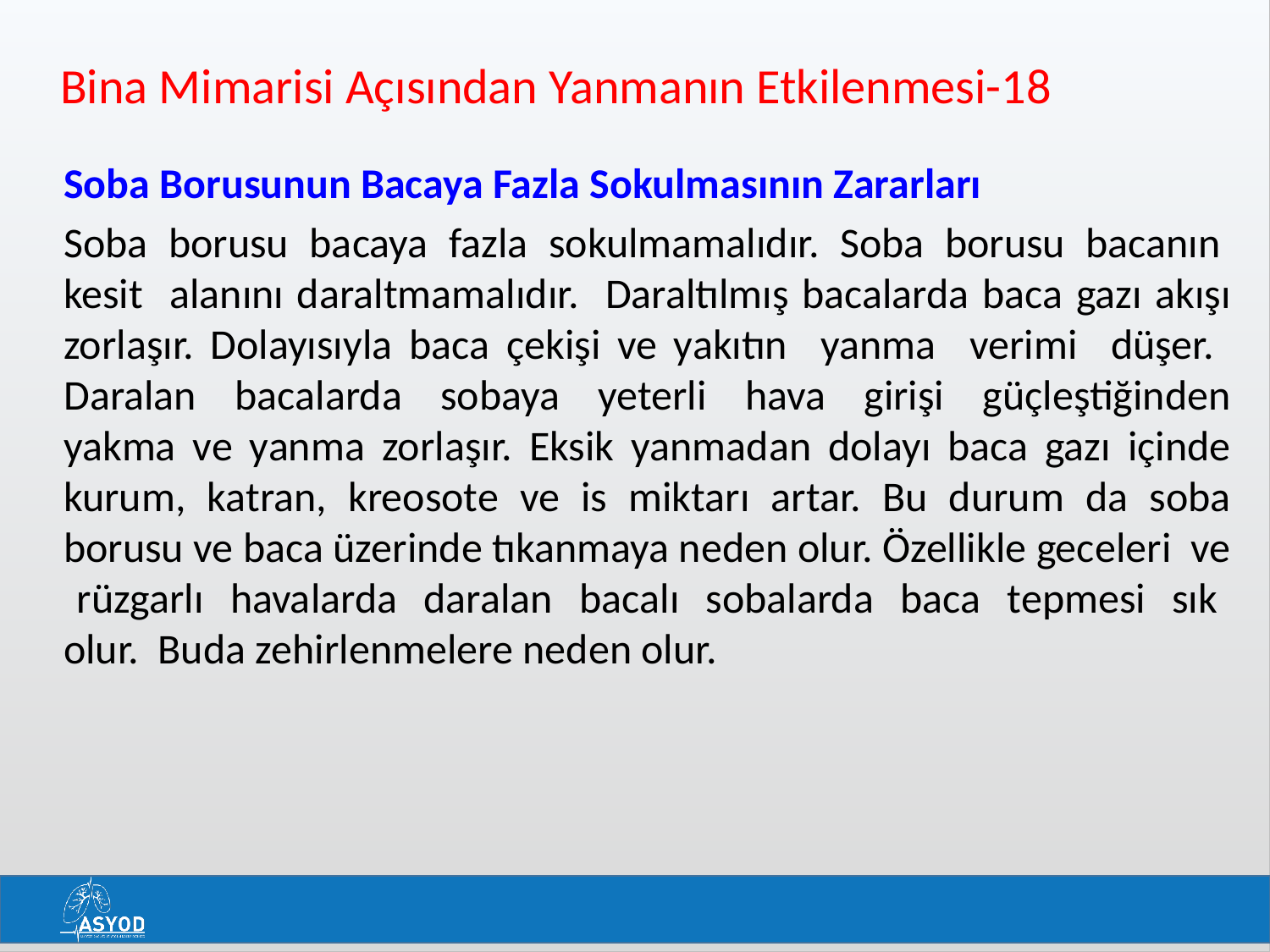

# Bina Mimarisi Açısından Yanmanın Etkilenmesi-18
Soba Borusunun Bacaya Fazla Sokulmasının Zararları
Soba  borusu  bacaya  fazla  sokulmamalıdır.  Soba  borusu  bacanın  kesit  alanını daraltmamalıdır.  Daraltılmış bacalarda baca gazı akışı zorlaşır. Dolayısıyla baca çekişi ve yakıtın  yanma  verimi  düşer.  Daralan  bacalarda  sobaya  yeterli  hava  girişi  güçleştiğinden yakma ve yanma zorlaşır. Eksik yanmadan dolayı baca gazı içinde kurum, katran, kreosote ve is miktarı artar. Bu durum da soba borusu ve baca üzerinde tıkanmaya neden olur. Özellikle geceleri  ve  rüzgarlı  havalarda  daralan  bacalı  sobalarda  baca  tepmesi  sık  olur.  Buda zehirlenmelere neden olur.